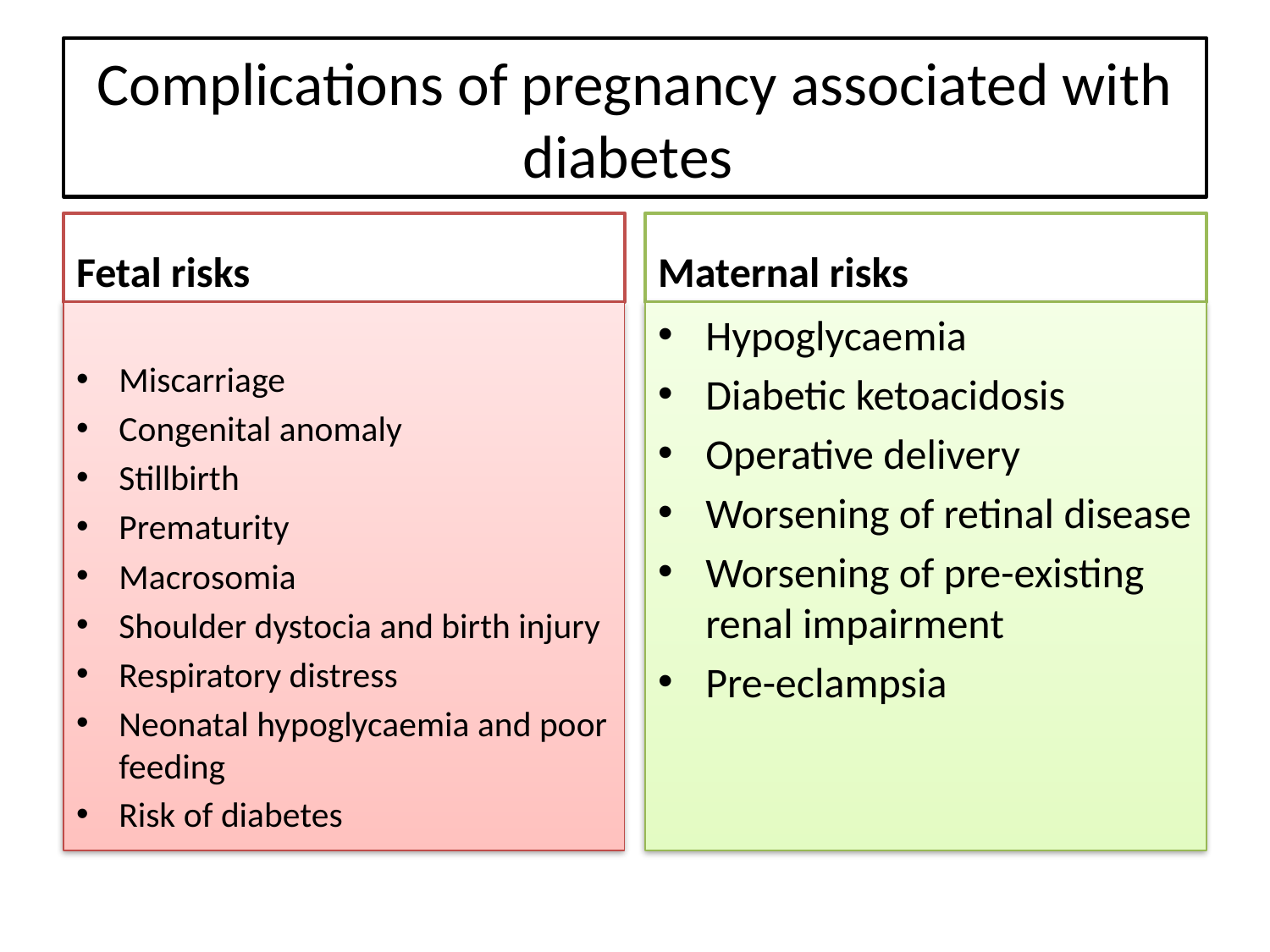

# Complications of pregnancy associated with diabetes
Fetal risks
Maternal risks

Miscarriage
Congenital anomaly
Stillbirth
Prematurity
Macrosomia
Shoulder dystocia and birth injury
Respiratory distress
Neonatal hypoglycaemia and poor feeding
Risk of diabetes
Hypoglycaemia
Diabetic ketoacidosis
Operative delivery
Worsening of retinal disease
Worsening of pre-existing renal impairment
Pre-eclampsia